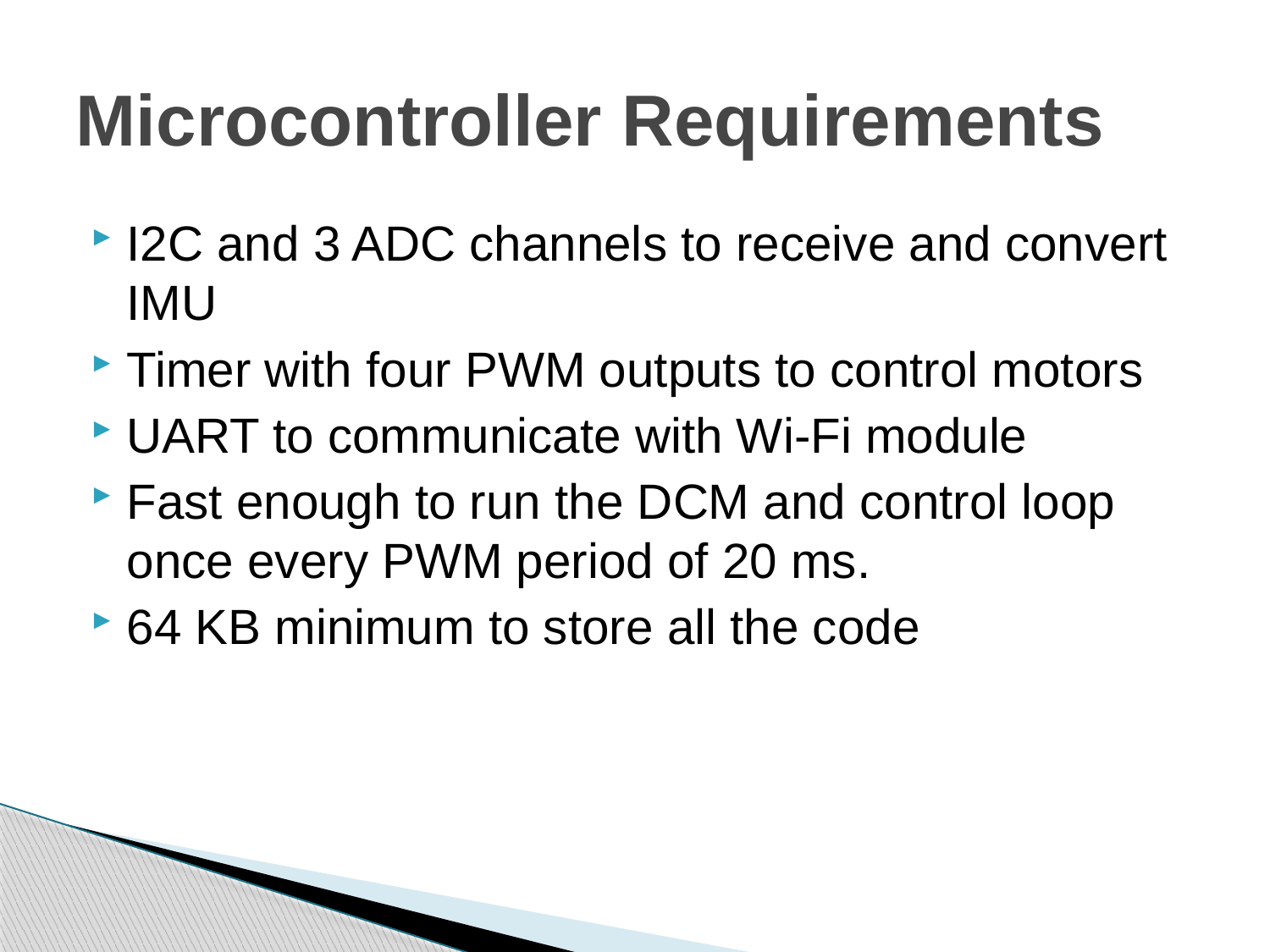

# Microcontroller Requirements
I2C and 3 ADC channels to receive and convert IMU
Timer with four PWM outputs to control motors
UART to communicate with Wi-Fi module
Fast enough to run the DCM and control loop once every PWM period of 20 ms.
64 KB minimum to store all the code